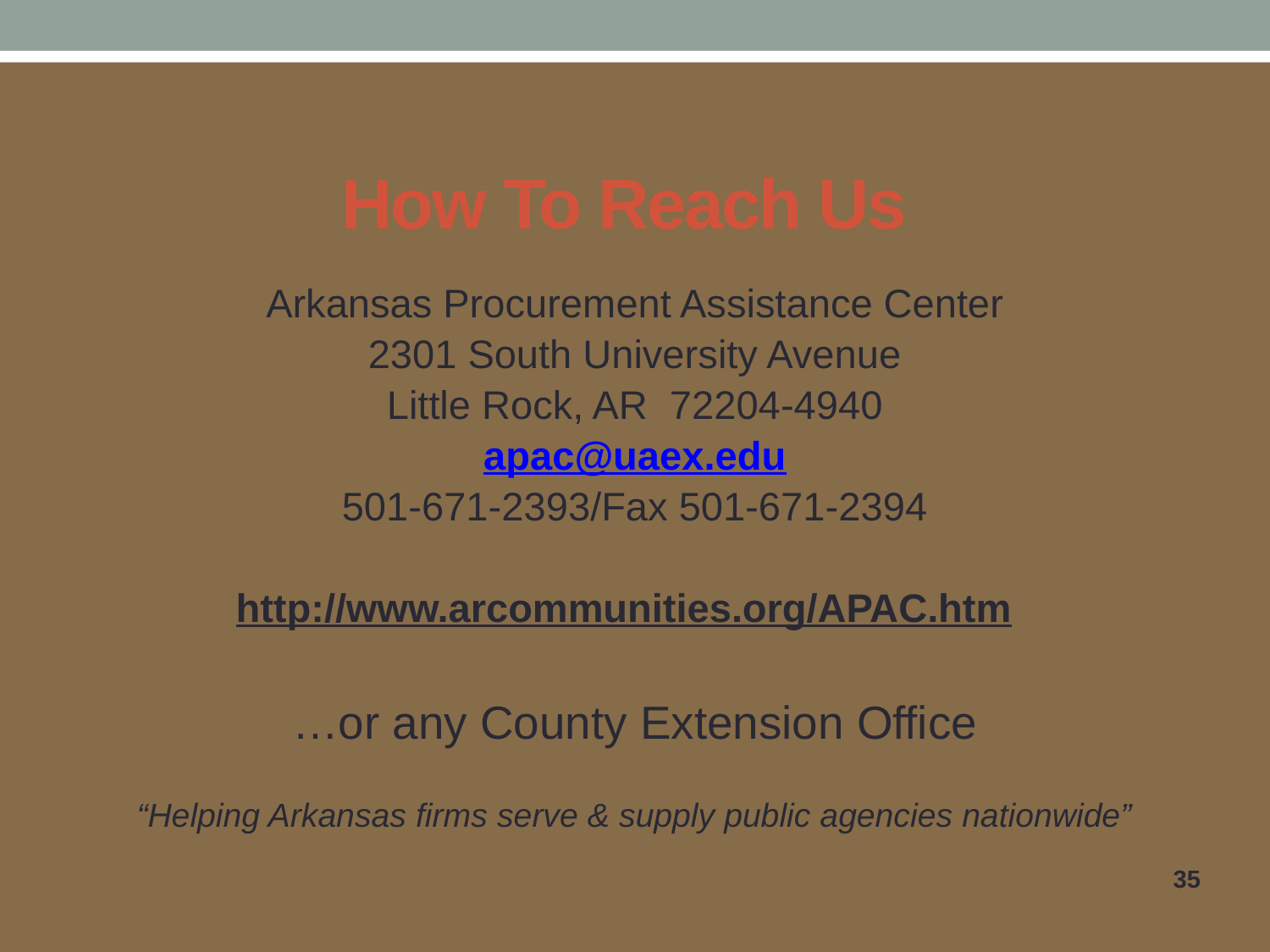

# How To Reach Us
Arkansas Procurement Assistance Center
2301 South University Avenue
Little Rock, AR  72204-4940
apac@uaex.edu
501-671-2393/Fax 501-671-2394

http://www.arcommunities.org/APAC.htm

…or any County Extension Office

“Helping Arkansas firms serve & supply public agencies nationwide”
35